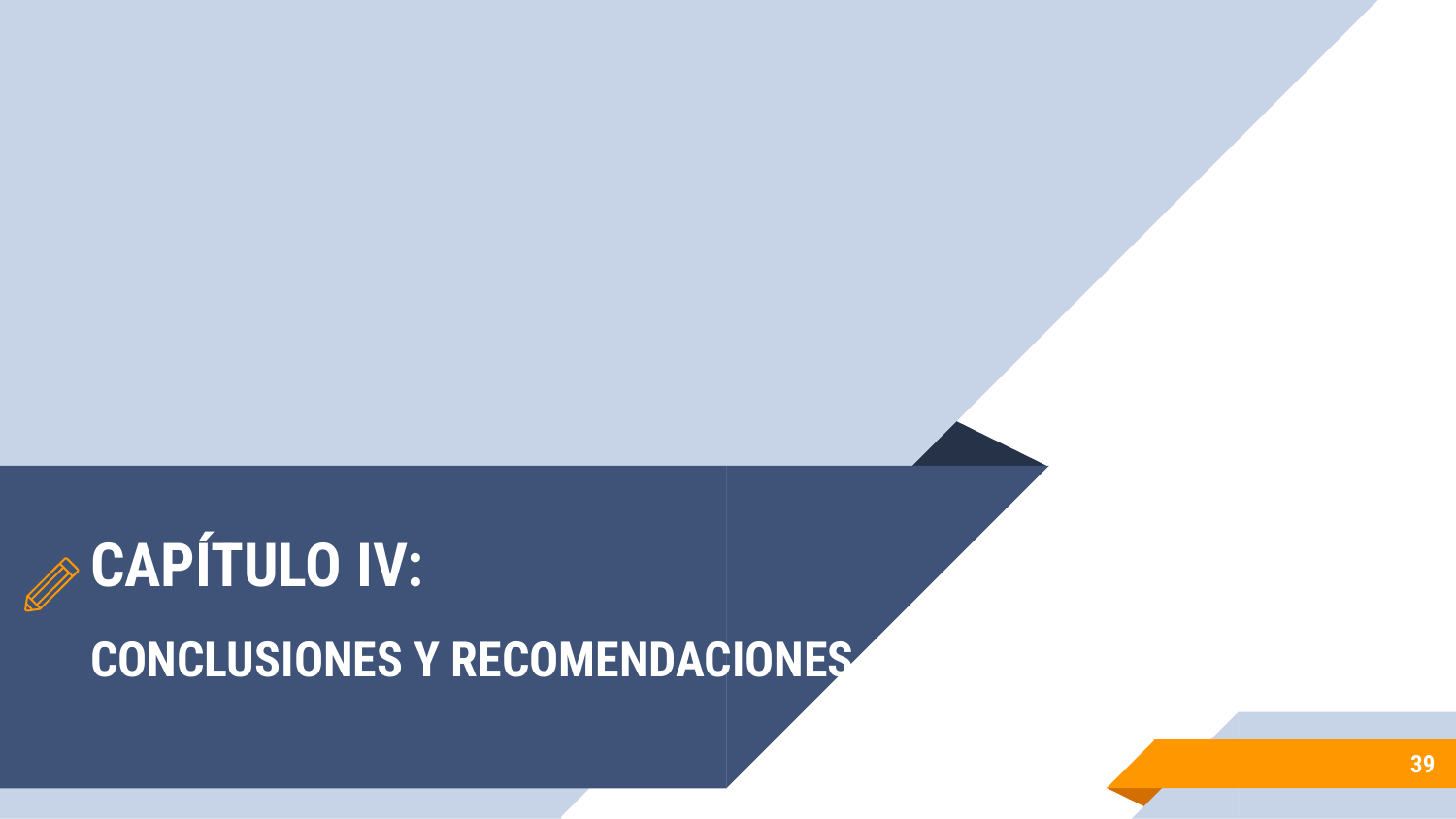

# CAPÍTULO IV: CONCLUSIONES Y RECOMENDACIONES

39